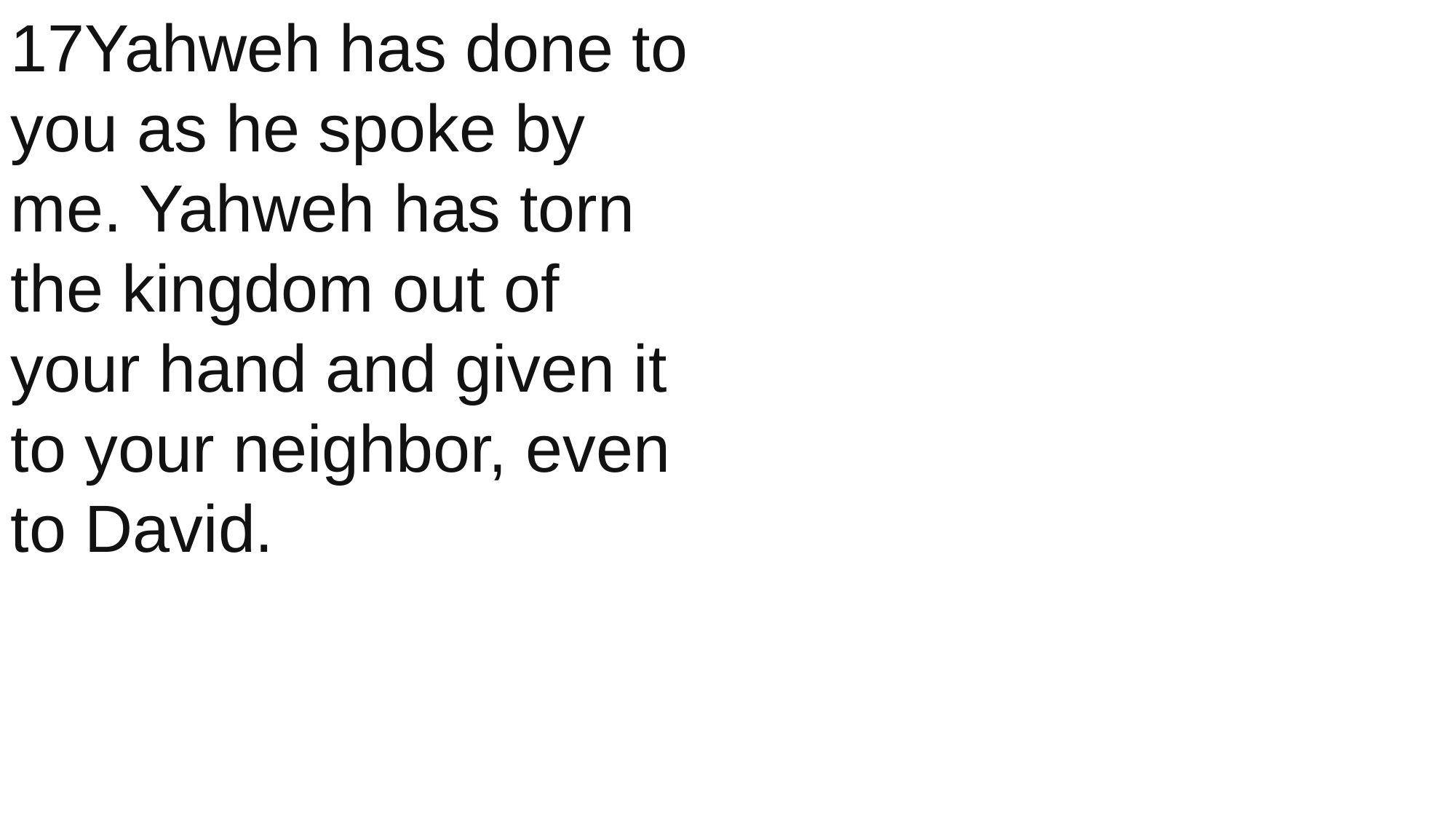

17Yahweh has done to you as he spoke by me. Yahweh has torn the kingdom out of your hand and given it to your neighbor, even to David.